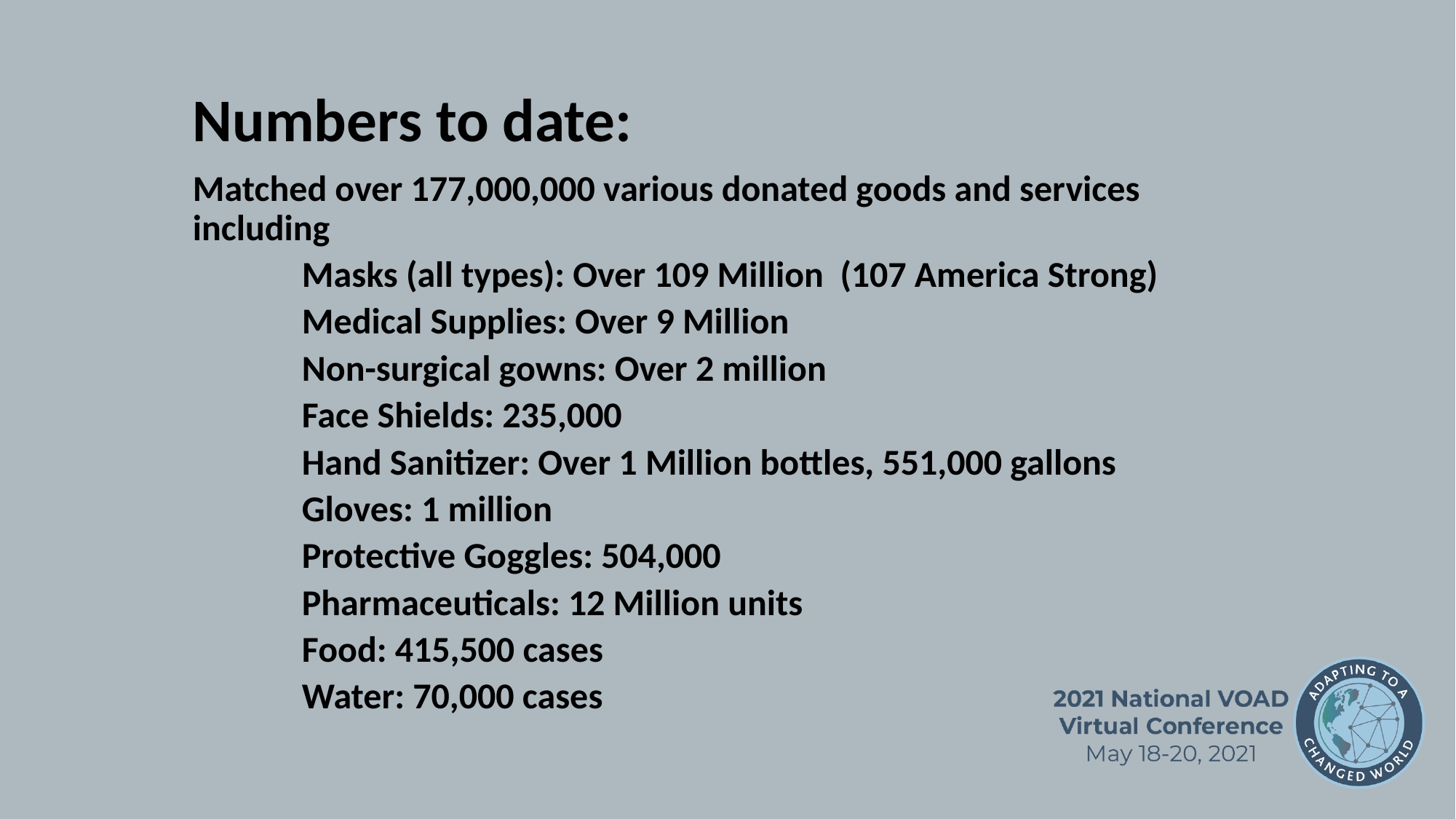

Numbers to date:
Matched over 177,000,000 various donated goods and services including
Masks (all types): Over 109 Million  (107 America Strong)
Medical Supplies: Over 9 Million
Non-surgical gowns: Over 2 million
Face Shields: 235,000
Hand Sanitizer: Over 1 Million bottles, 551,000 gallons
Gloves: 1 million
Protective Goggles: 504,000
Pharmaceuticals: 12 Million units
Food: 415,500 cases
Water: 70,000 cases

#